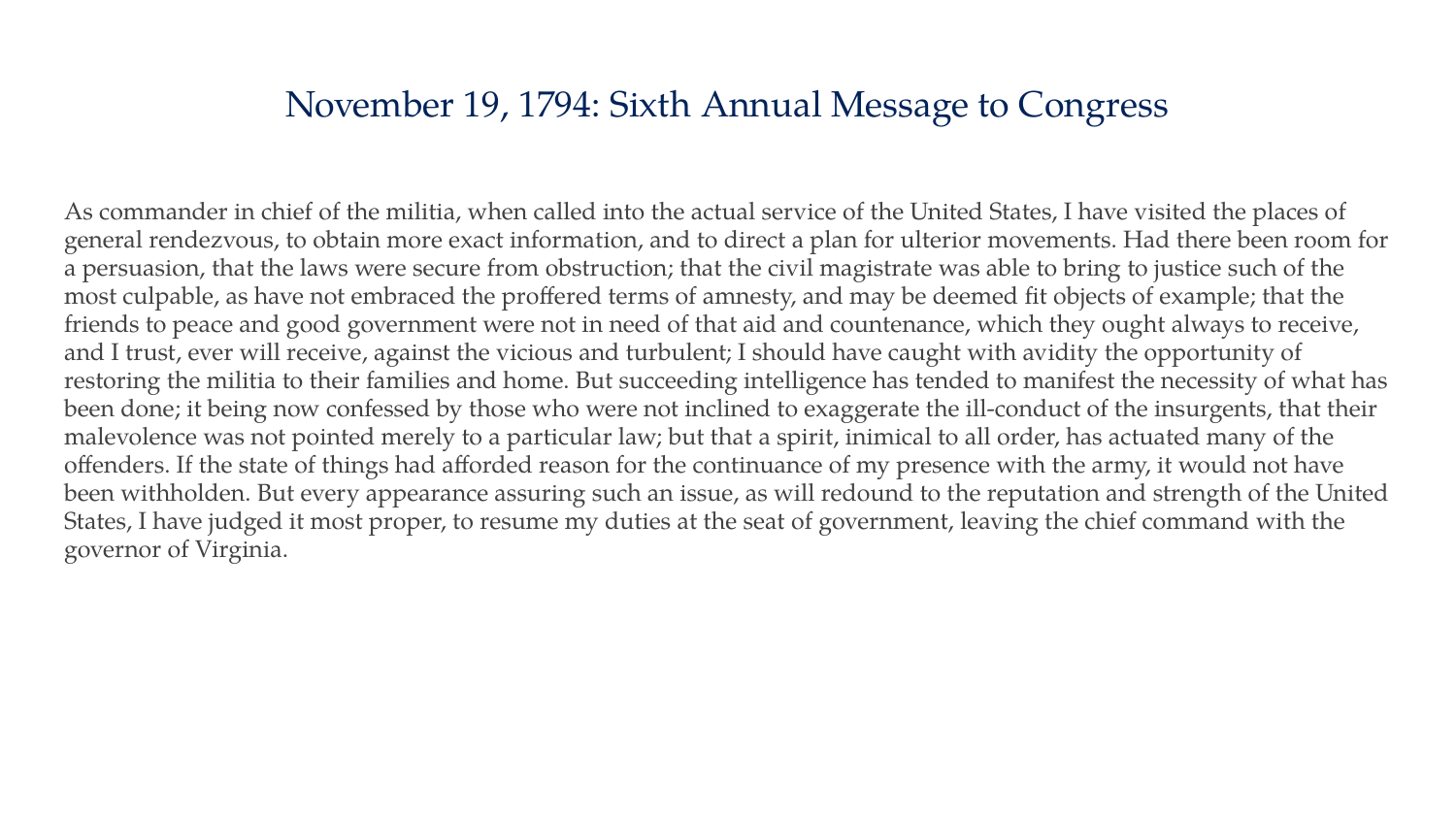

# November 19, 1794: Sixth Annual Message to Congress
As commander in chief of the militia, when called into the actual service of the United States, I have visited the places of general rendezvous, to obtain more exact information, and to direct a plan for ulterior movements. Had there been room for a persuasion, that the laws were secure from obstruction; that the civil magistrate was able to bring to justice such of the most culpable, as have not embraced the proffered terms of amnesty, and may be deemed fit objects of example; that the friends to peace and good government were not in need of that aid and countenance, which they ought always to receive, and I trust, ever will receive, against the vicious and turbulent; I should have caught with avidity the opportunity of restoring the militia to their families and home. But succeeding intelligence has tended to manifest the necessity of what has been done; it being now confessed by those who were not inclined to exaggerate the ill-conduct of the insurgents, that their malevolence was not pointed merely to a particular law; but that a spirit, inimical to all order, has actuated many of the offenders. If the state of things had afforded reason for the continuance of my presence with the army, it would not have been withholden. But every appearance assuring such an issue, as will redound to the reputation and strength of the United States, I have judged it most proper, to resume my duties at the seat of government, leaving the chief command with the governor of Virginia.